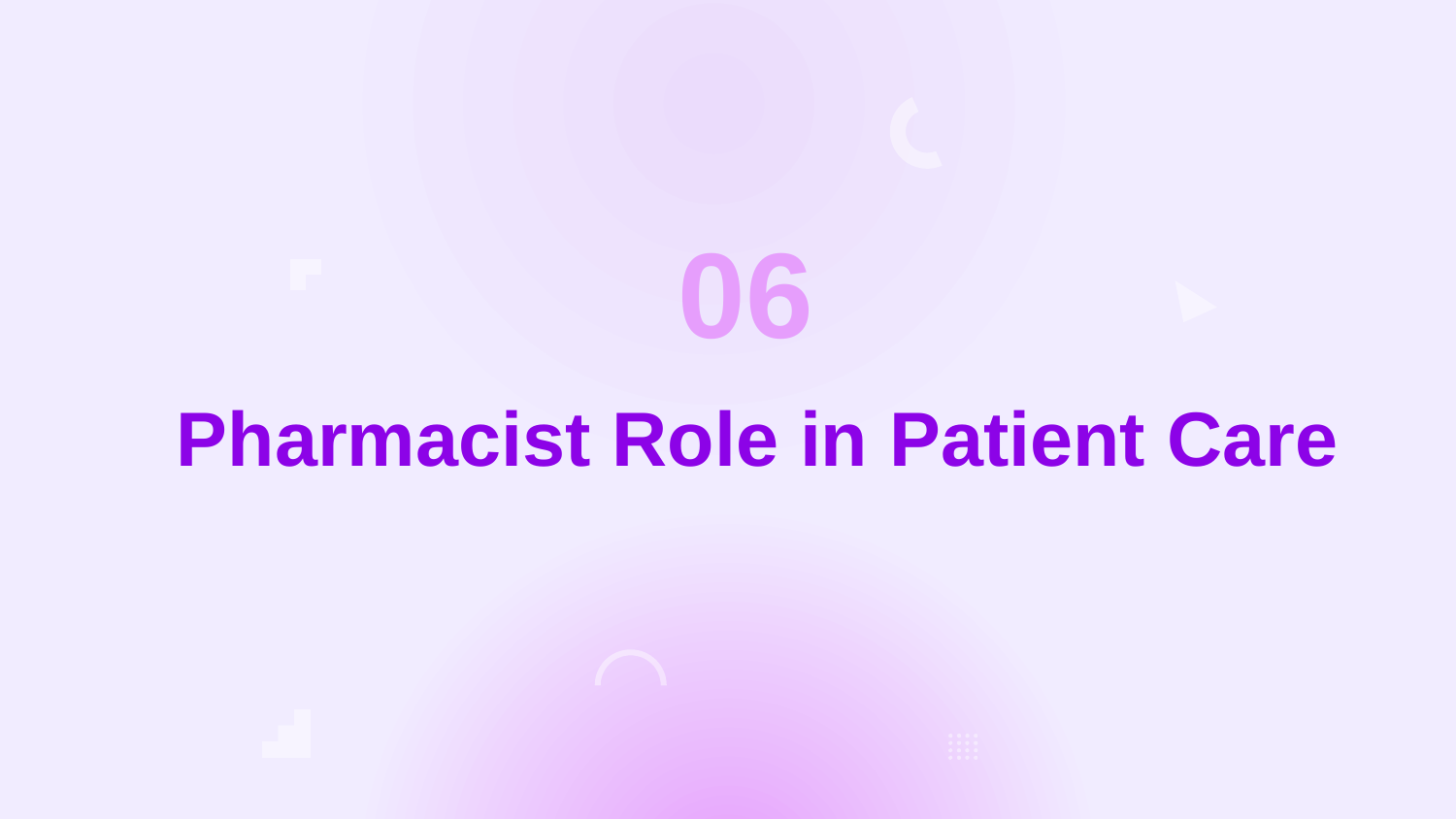

06

# Pharmacist Role in Patient Care